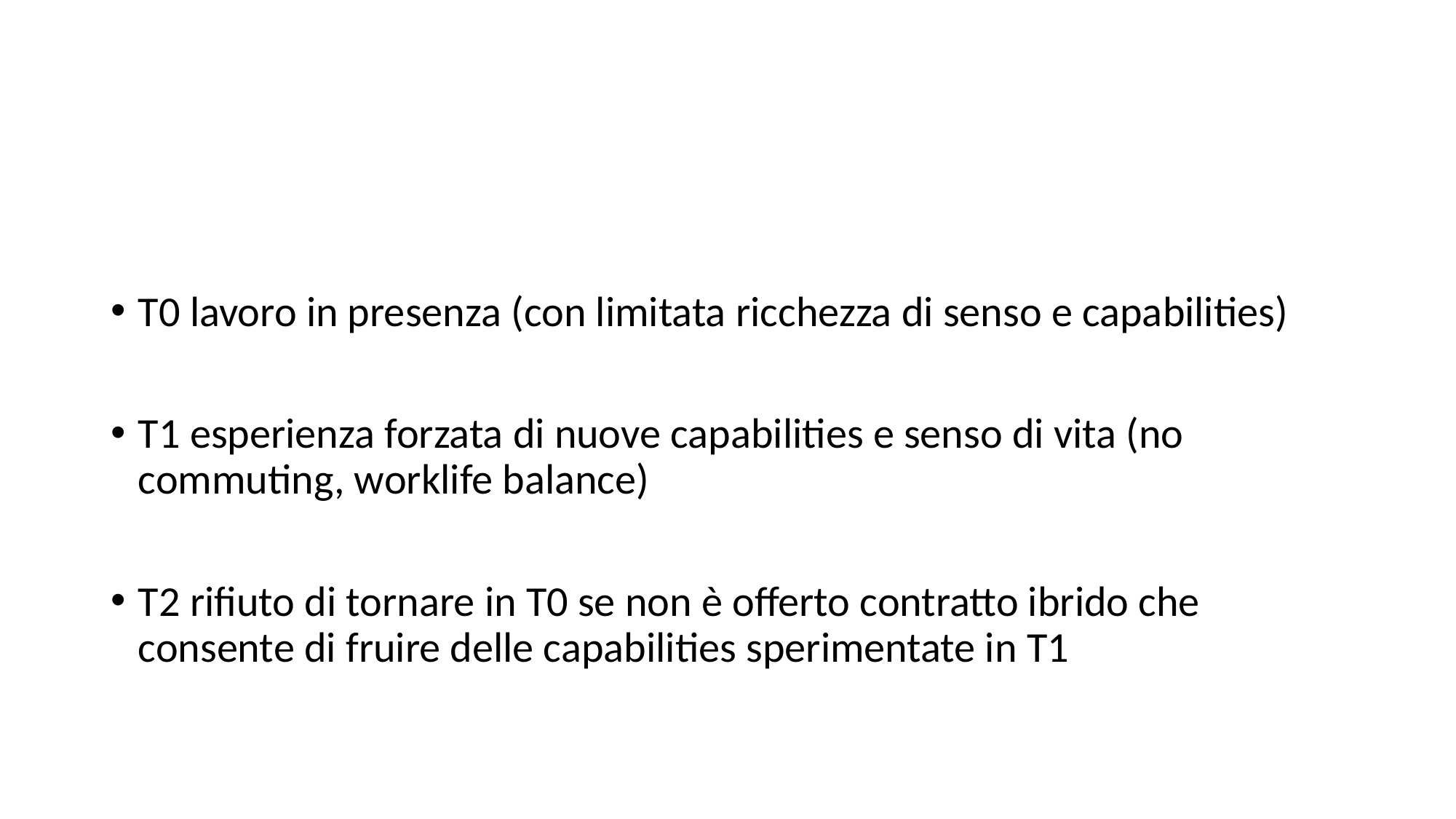

#

T0 lavoro in presenza (con limitata ricchezza di senso e capabilities)

T1 esperienza forzata di nuove capabilities e senso di vita (no commuting, worklife balance)

T2 rifiuto di tornare in T0 se non è offerto contratto ibrido che consente di fruire delle capabilities sperimentate in T1